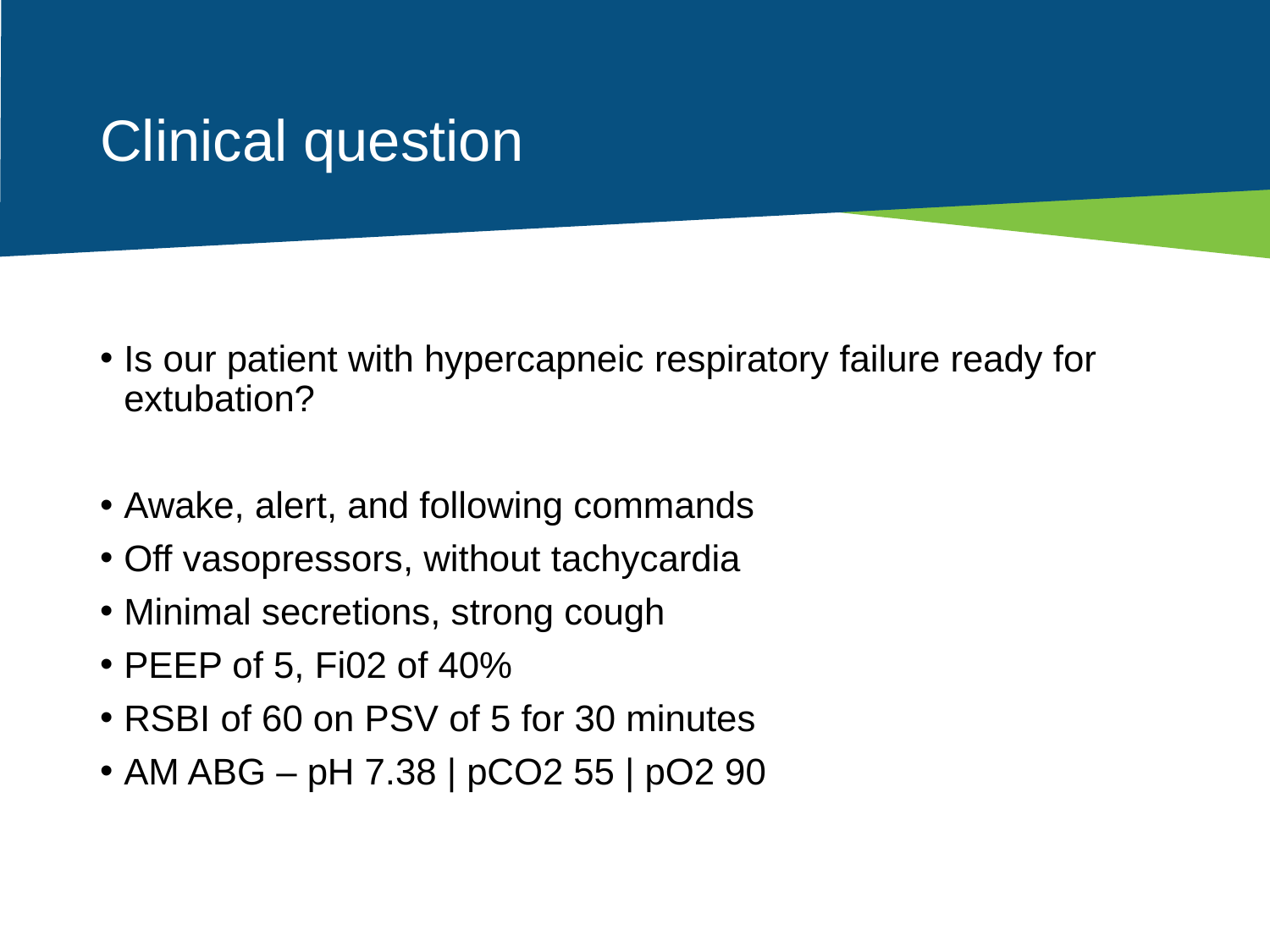

# Clinical question
Is our patient with hypercapneic respiratory failure ready for extubation?

Awake, alert, and following commands
Off vasopressors, without tachycardia
Minimal secretions, strong cough
PEEP of 5, Fi02 of 40%
RSBI of 60 on PSV of 5 for 30 minutes
AM ABG – pH 7.38 | pCO2 55 | pO2 90